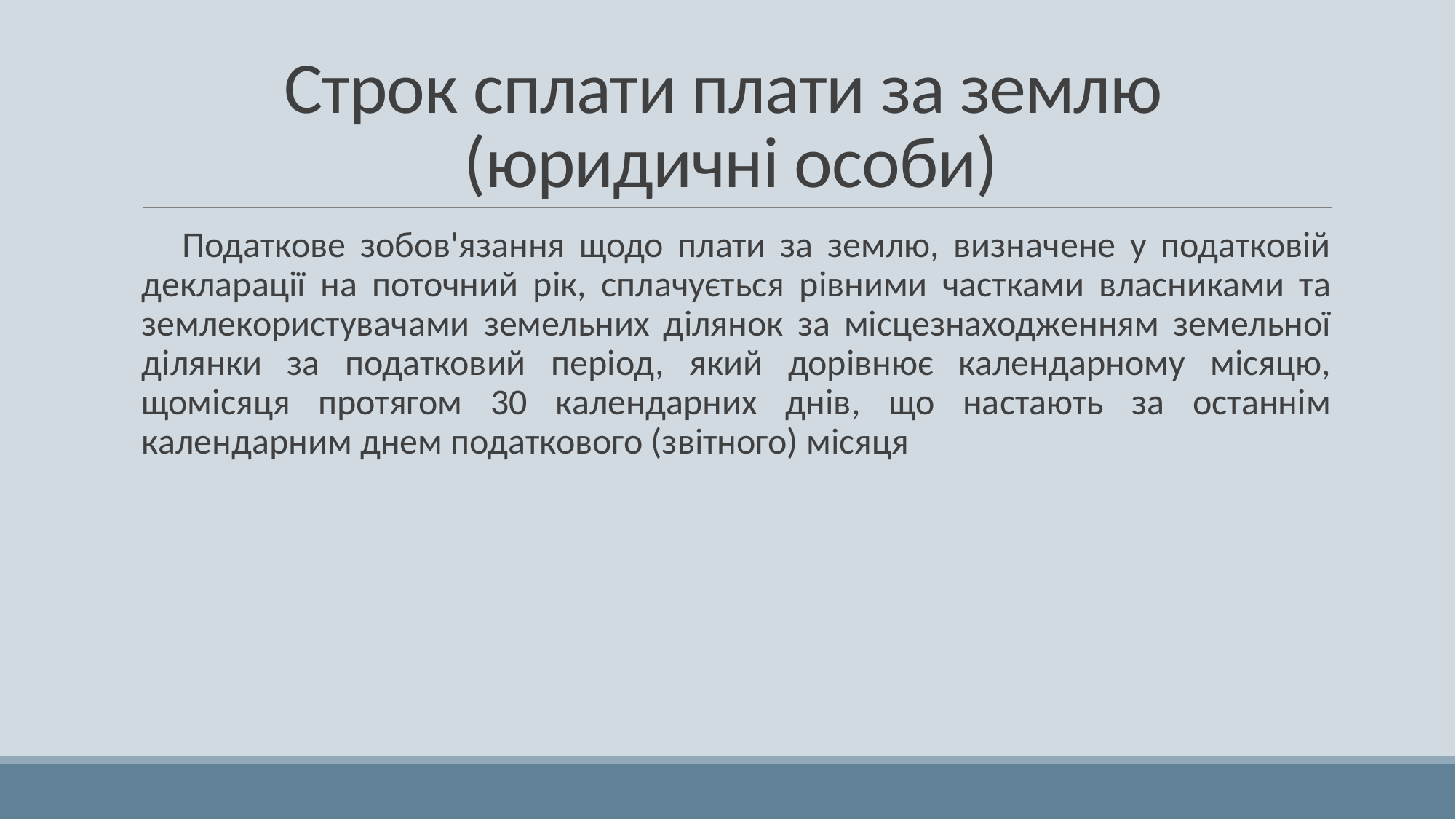

# Строк сплати плати за землю (юридичні особи)
Податкове зобов'язання щодо плати за землю, визначене у податковій декларації на поточний рік, сплачується рівними частками власниками та землекористувачами земельних ділянок за місцезнаходженням земельної ділянки за податковий період, який дорівнює календарному місяцю, щомісяця протягом 30 календарних днів, що настають за останнім календарним днем податкового (звітного) місяця